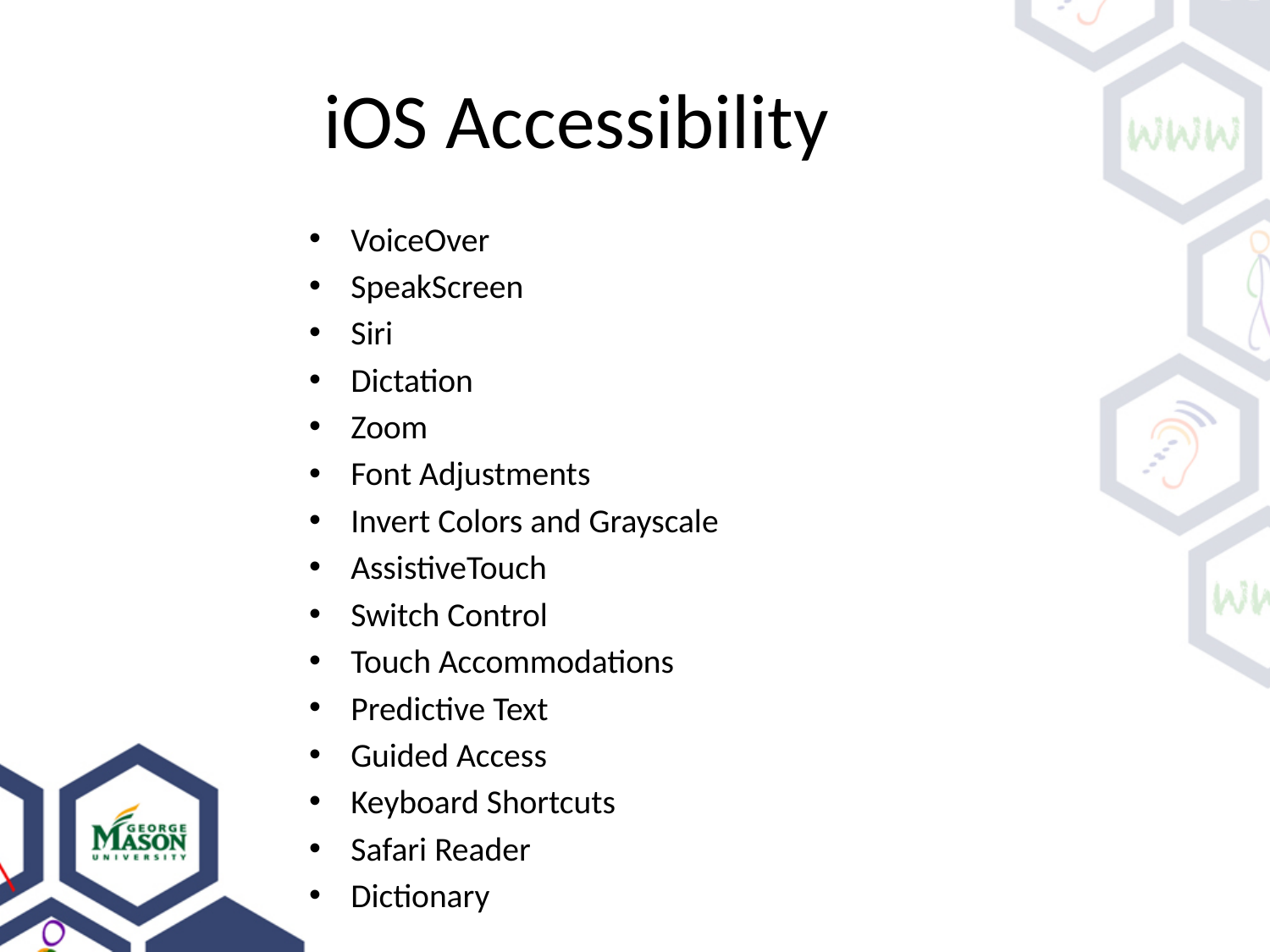

# iOS Accessibility
VoiceOver
SpeakScreen
Siri
Dictation
Zoom
Font Adjustments
Invert Colors and Grayscale
AssistiveTouch
Switch Control
Touch Accommodations
Predictive Text
Guided Access
Keyboard Shortcuts
Safari Reader
Dictionary